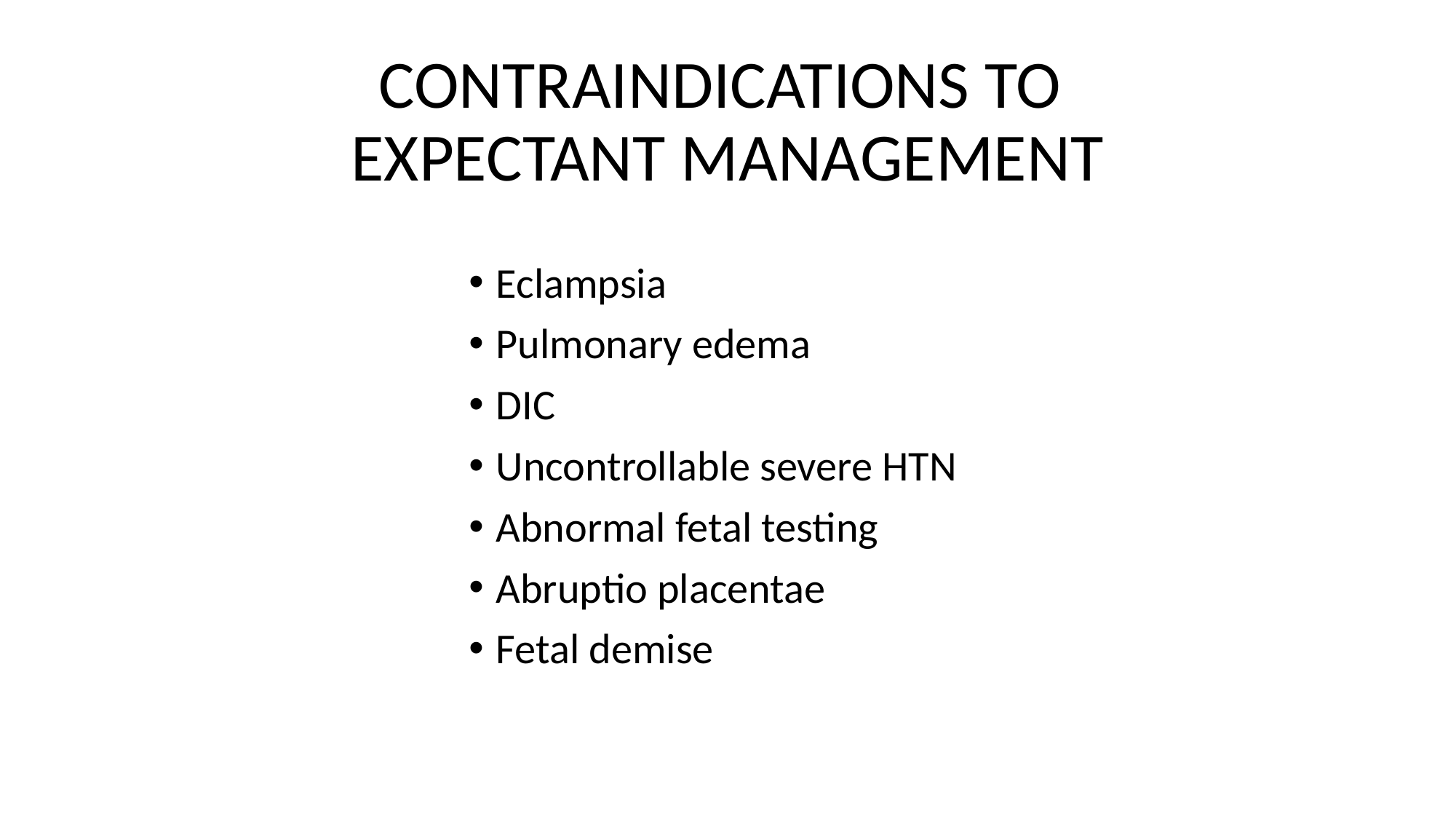

# CONTRAINDICATIONS TO EXPECTANT MANAGEMENT
Eclampsia
Pulmonary edema
DIC
Uncontrollable severe HTN
Abnormal fetal testing
Abruptio placentae
Fetal demise